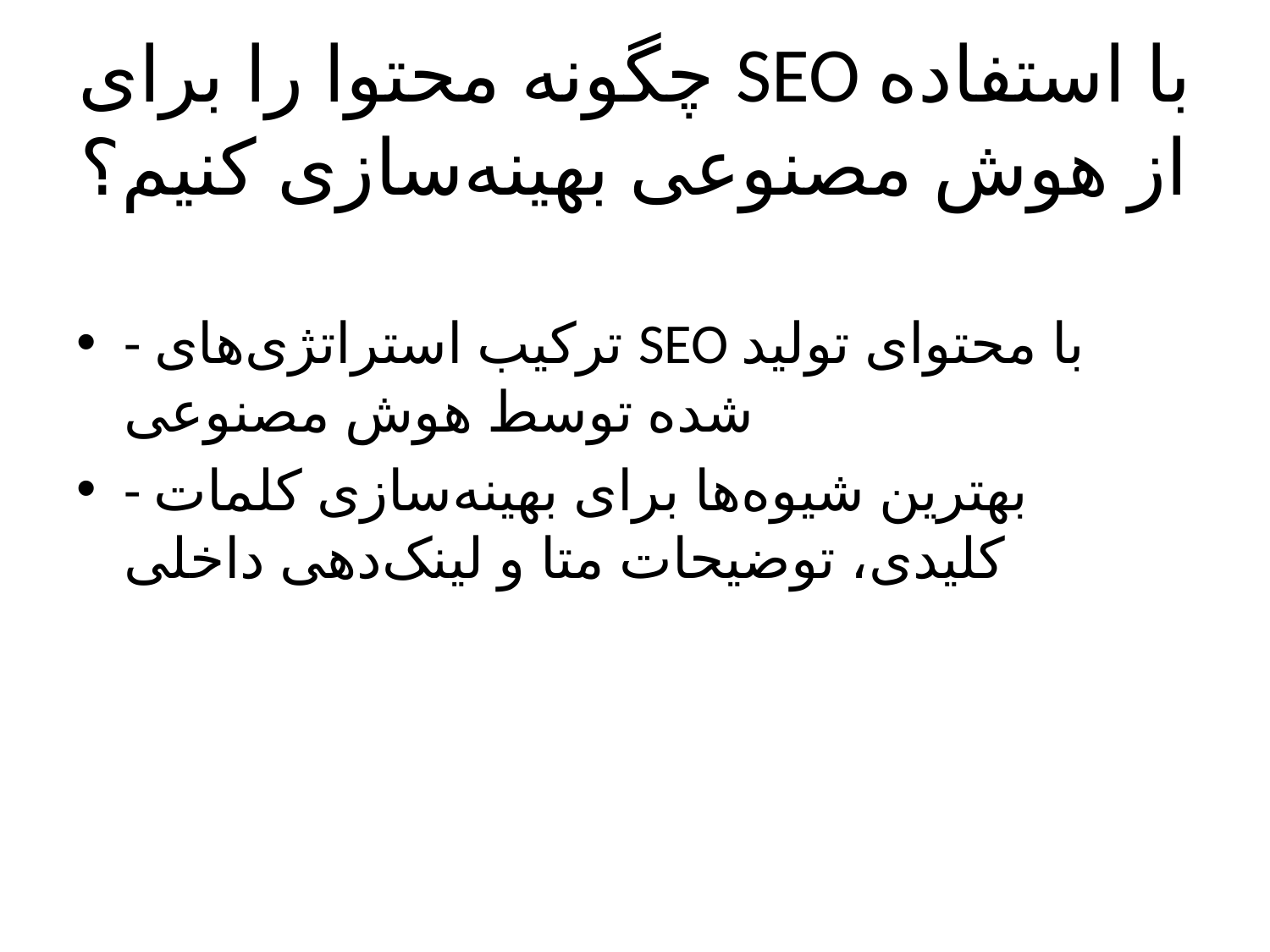

# چگونه محتوا را برای SEO با استفاده از هوش مصنوعی بهینه‌سازی کنیم؟

- ترکیب استراتژی‌های SEO با محتوای تولید شده توسط هوش مصنوعی
- بهترین شیوه‌ها برای بهینه‌سازی کلمات کلیدی، توضیحات متا و لینک‌دهی داخلی